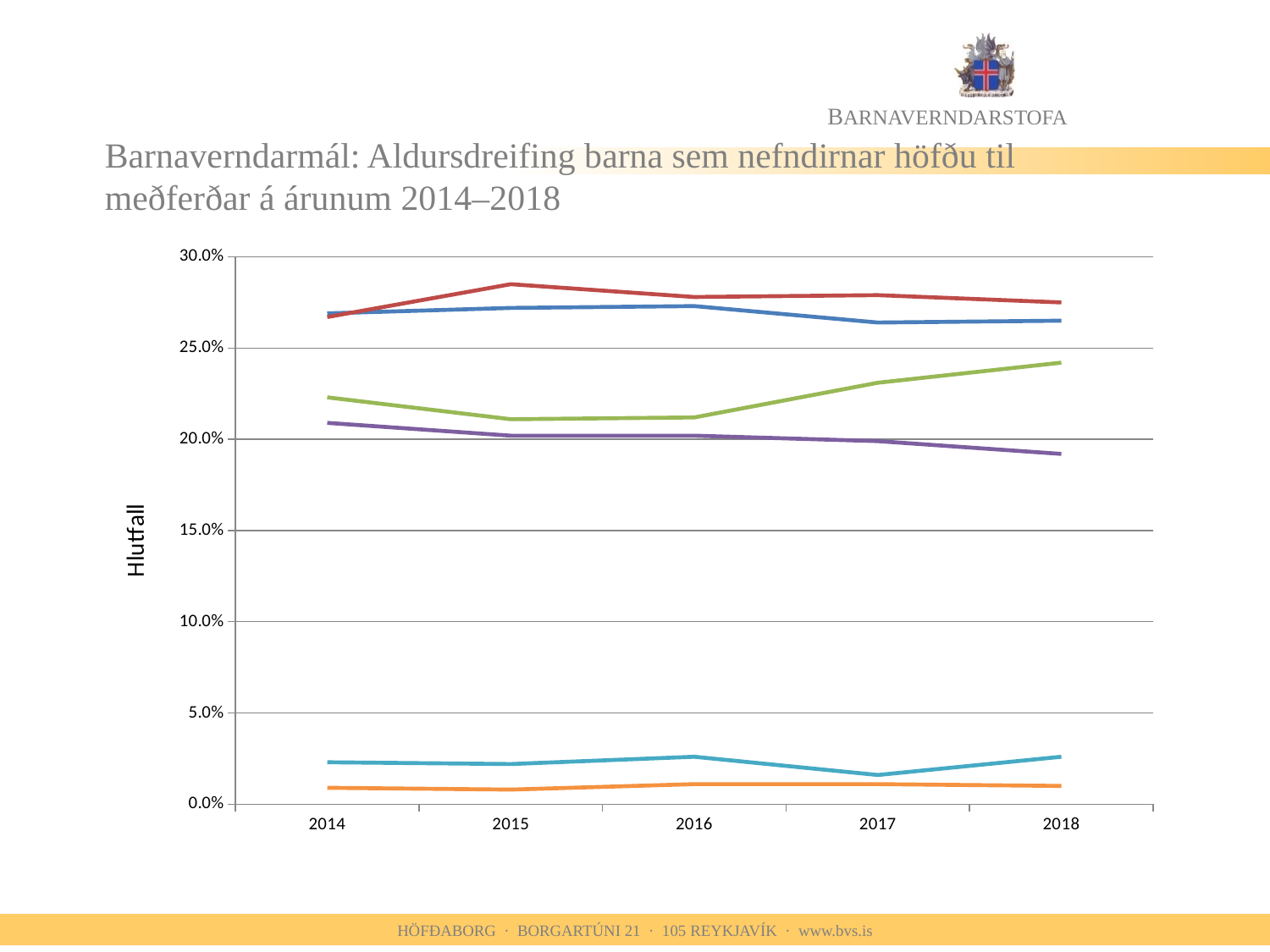

# Barnaverndarmál: Aldursdreifing barna sem nefndirnar höfðu til meðferðar á árunum 2014–2018

### Chart

| Category |  0-5 ára | 6-10 ára | 11-14 ára | 15-17 ára | 18-19 | ófædd börn |
|---|---|---|---|---|---|---|
| 2014 | 0.269 | 0.267 | 0.223 | 0.209 | 0.023 | 0.009 |
| 2015 | 0.272 | 0.285 | 0.211 | 0.202 | 0.022 | 0.008 |
| 2016 | 0.273 | 0.278 | 0.212 | 0.202 | 0.026 | 0.011 |
| 2017 | 0.264 | 0.27899999999999997 | 0.231 | 0.19899999999999998 | 0.016 | 0.011000000000000001 |
| 2018 | 0.265 | 0.275 | 0.242 | 0.192 | 0.026000000000000002 | 0.01 |